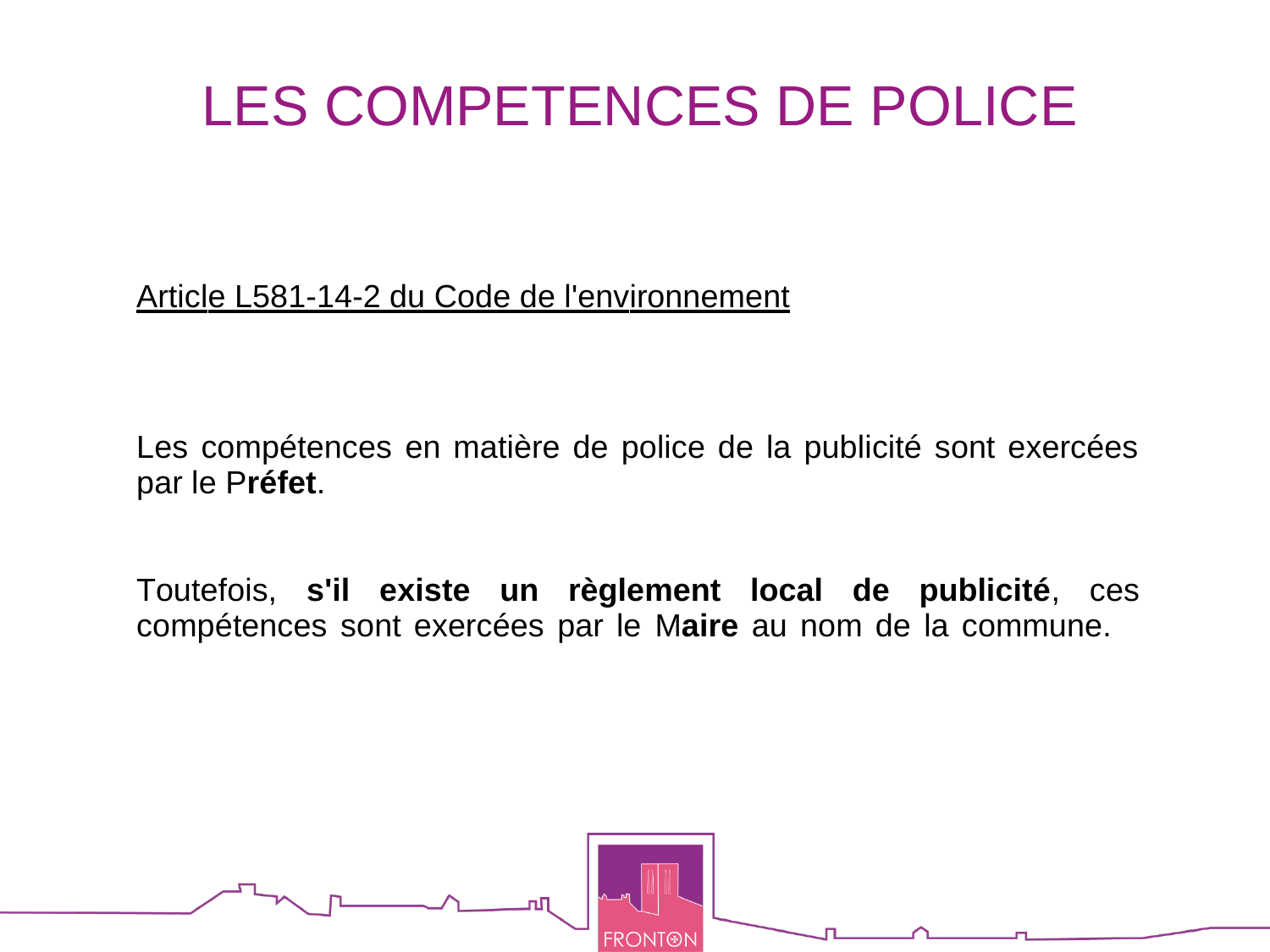

# LES COMPETENCES DE POLICE
Article L581-14-2 du Code de l'environnement

Les compétences en matière de police de la publicité sont exercées par le Préfet.

Toutefois,   s'il   existe   un   règlement   local   de   publicité,   ces compétences sont exercées par le  Maire au nom de la commune.